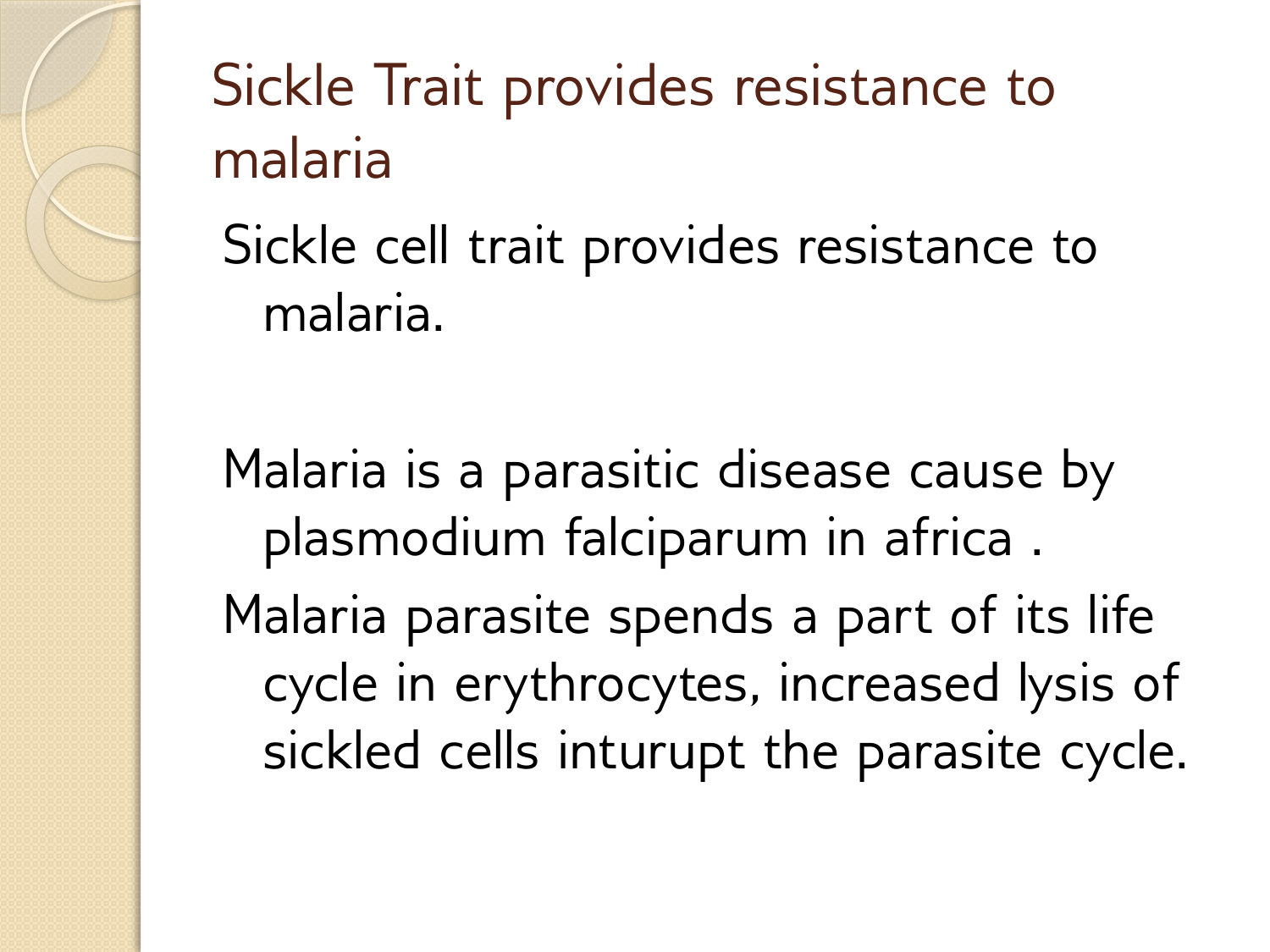

# Sickle Trait provides resistance to malaria
Sickle cell trait provides resistance to malaria.

Malaria is a parasitic disease cause by plasmodium falciparum in africa .
Malaria parasite spends a part of its life cycle in erythrocytes, increased lysis of sickled cells inturupt the parasite cycle.